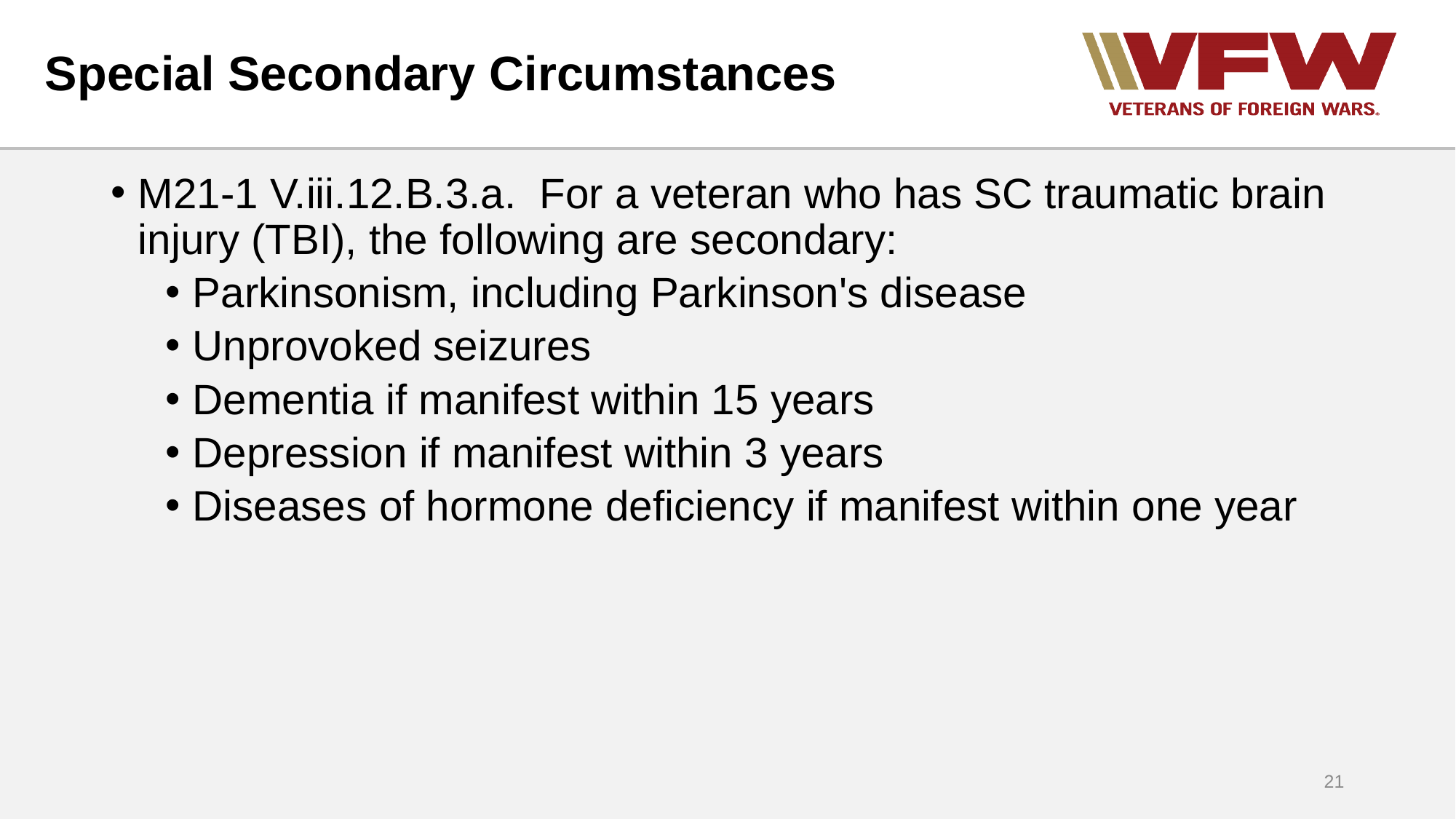

# Special Secondary Circumstances
M21-1 V.iii.12.B.3.a.  For a veteran who has SC traumatic brain injury (TBI), the following are secondary:
Parkinsonism, including Parkinson's disease
Unprovoked seizures
Dementia if manifest within 15 years
Depression if manifest within 3 years
Diseases of hormone deficiency if manifest within one year
21